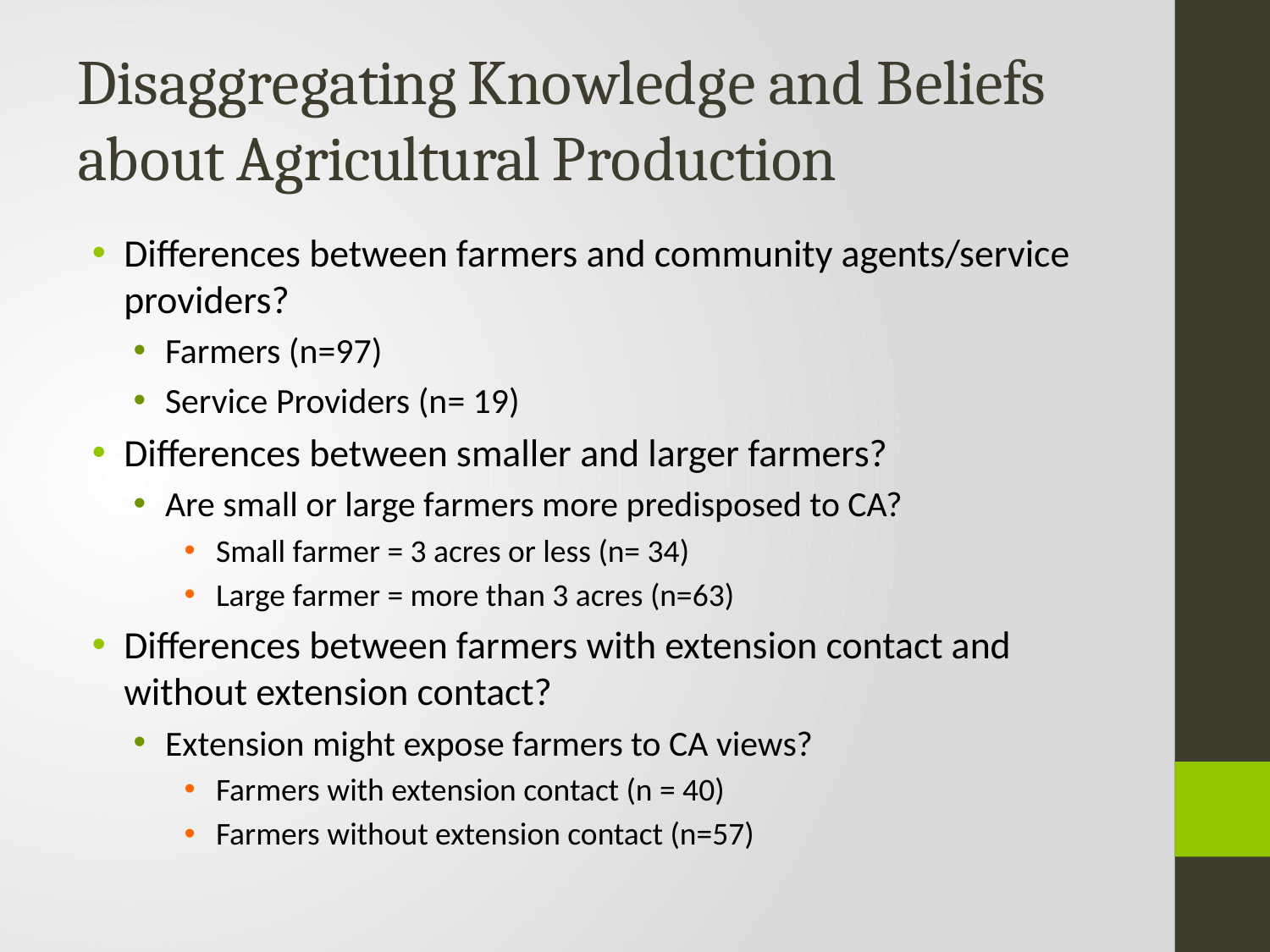

# Disaggregating Knowledge and Beliefs about Agricultural Production
Differences between farmers and community agents/service providers?
Farmers (n=97)
Service Providers (n= 19)
Differences between smaller and larger farmers?
Are small or large farmers more predisposed to CA?
Small farmer = 3 acres or less (n= 34)
Large farmer = more than 3 acres (n=63)
Differences between farmers with extension contact and without extension contact?
Extension might expose farmers to CA views?
Farmers with extension contact (n = 40)
Farmers without extension contact (n=57)